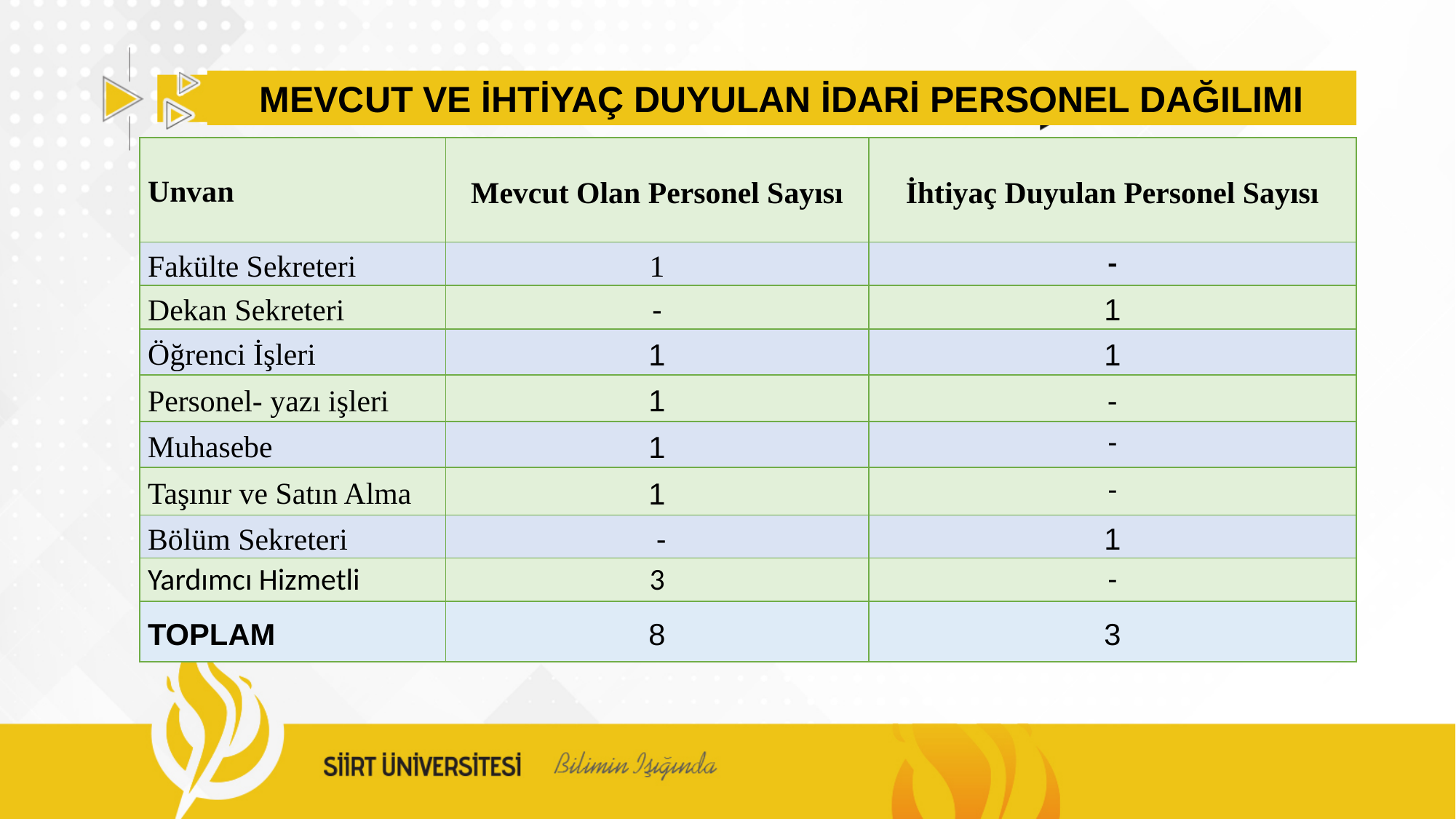

MEVCUT VE İHTİYAÇ DUYULAN İDARİ PERSONEL DAĞILIMI
| Unvan | Mevcut Olan Personel Sayısı | İhtiyaç Duyulan Personel Sayısı |
| --- | --- | --- |
| Fakülte Sekreteri | 1 | - |
| Dekan Sekreteri | - | 1 |
| Öğrenci İşleri | 1 | 1 |
| Personel- yazı işleri | 1 | - |
| Muhasebe | 1 | - |
| Taşınır ve Satın Alma | 1 | - |
| Bölüm Sekreteri | - | 1 |
| Yardımcı Hizmetli | 3 | - |
| TOPLAM | 8 | 3 |